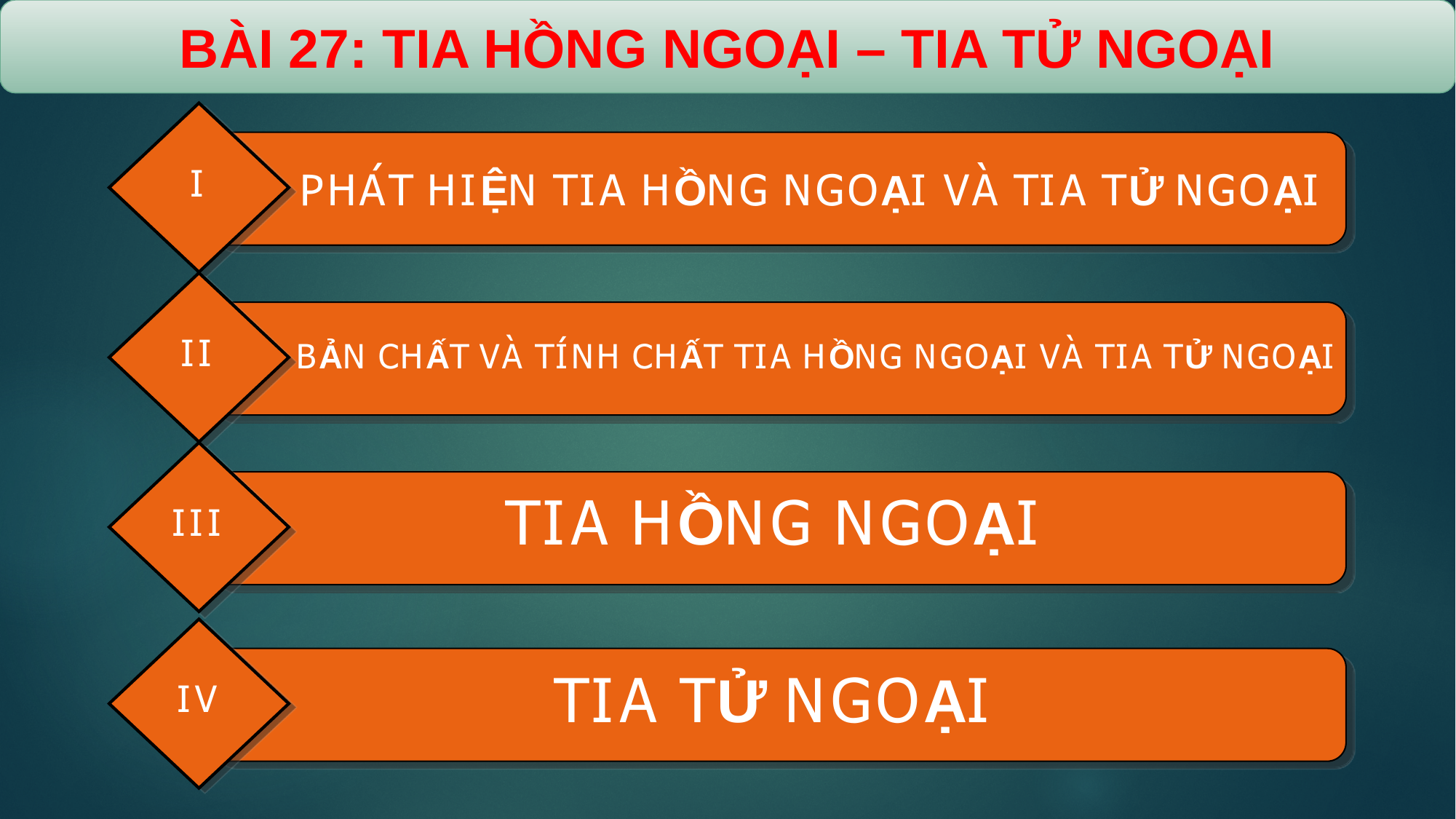

BÀI 27: TIA HỒNG NGOẠI – TIA TỬ NGOẠI

I
PHÁT HIỆN TIA HỒNG NGOẠI VÀ TIA TỬ NGOẠI

II
BẢN CHẤT VÀ TÍNH CHẤT TIA HỒNG NGOẠI VÀ TIA TỬ NGOẠI

TIA HỒNG NGOẠI
III

TIA TỬ NGOẠI
IV